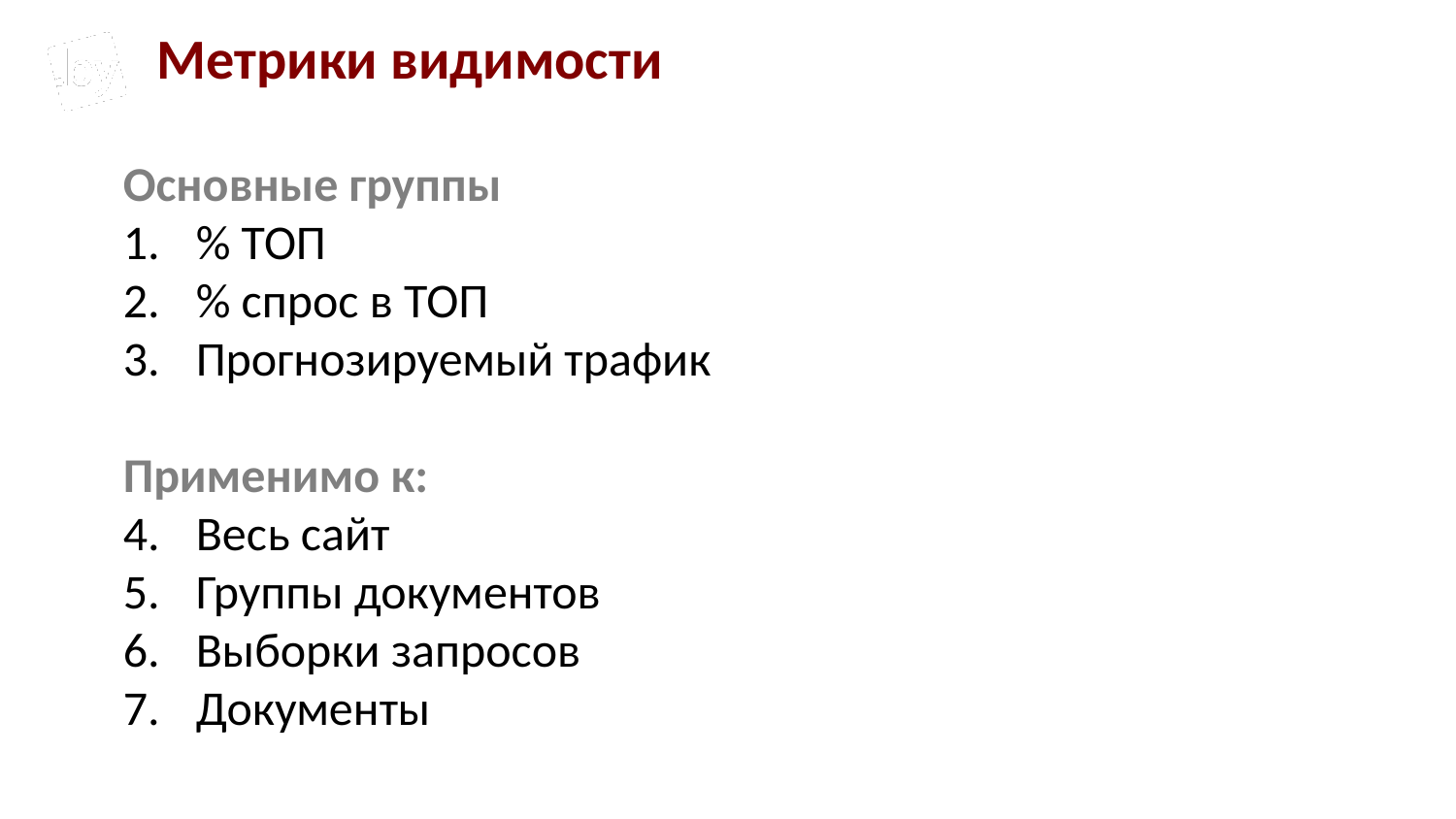

Метрики видимости
Основные группы
% ТОП
% спрос в ТОП
Прогнозируемый трафик

Применимо к:
Весь сайт
Группы документов
Выборки запросов
Документы